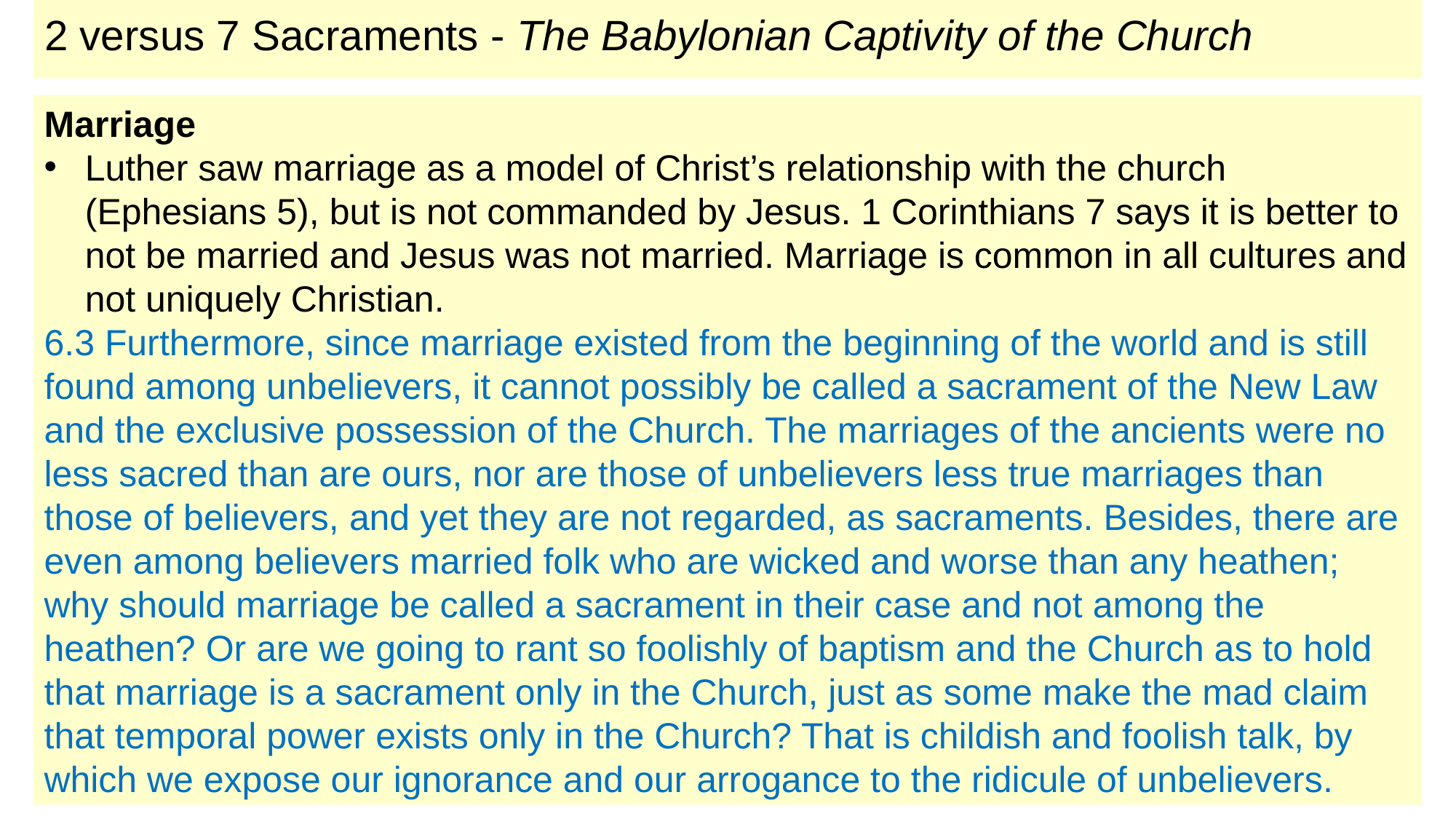

# 2 versus 7 Sacraments - The Babylonian Captivity of the Church
Marriage
Luther saw marriage as a model of Christ’s relationship with the church (Ephesians 5), but is not commanded by Jesus. 1 Corinthians 7 says it is better to not be married and Jesus was not married. Marriage is common in all cultures and not uniquely Christian.
6.3 Furthermore, since marriage existed from the beginning of the world and is still found among unbelievers, it cannot possibly be called a sacrament of the New Law and the exclusive possession of the Church. The marriages of the ancients were no less sacred than are ours, nor are those of unbelievers less true marriages than those of believers, and yet they are not regarded, as sacraments. Besides, there are even among believers married folk who are wicked and worse than any heathen; why should marriage be called a sacrament in their case and not among the heathen? Or are we going to rant so foolishly of baptism and the Church as to hold that marriage is a sacrament only in the Church, just as some make the mad claim that temporal power exists only in the Church? That is childish and foolish talk, by which we expose our ignorance and our arrogance to the ridicule of unbelievers.